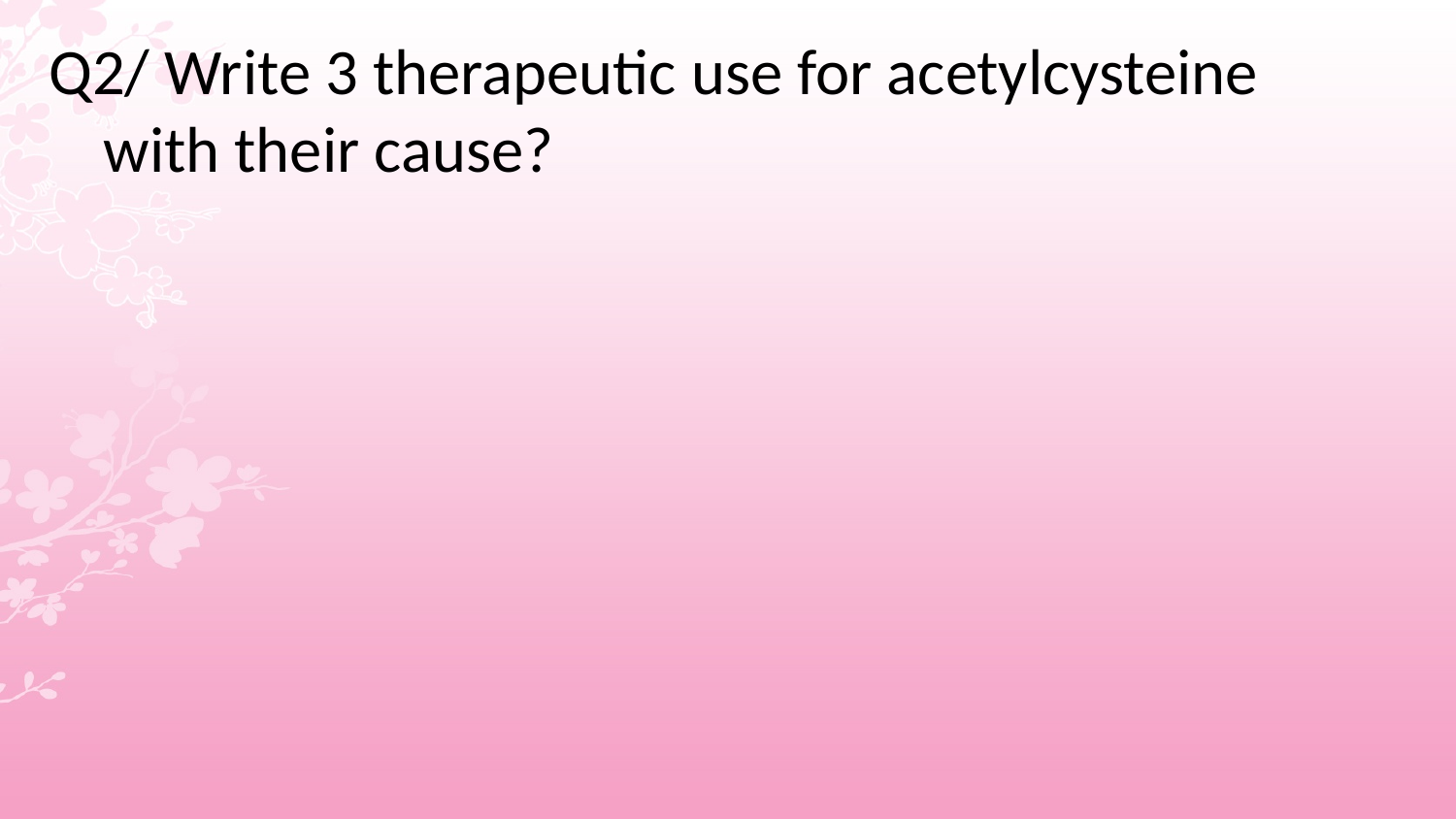

Q2/ Write 3 therapeutic use for acetylcysteine with their cause?